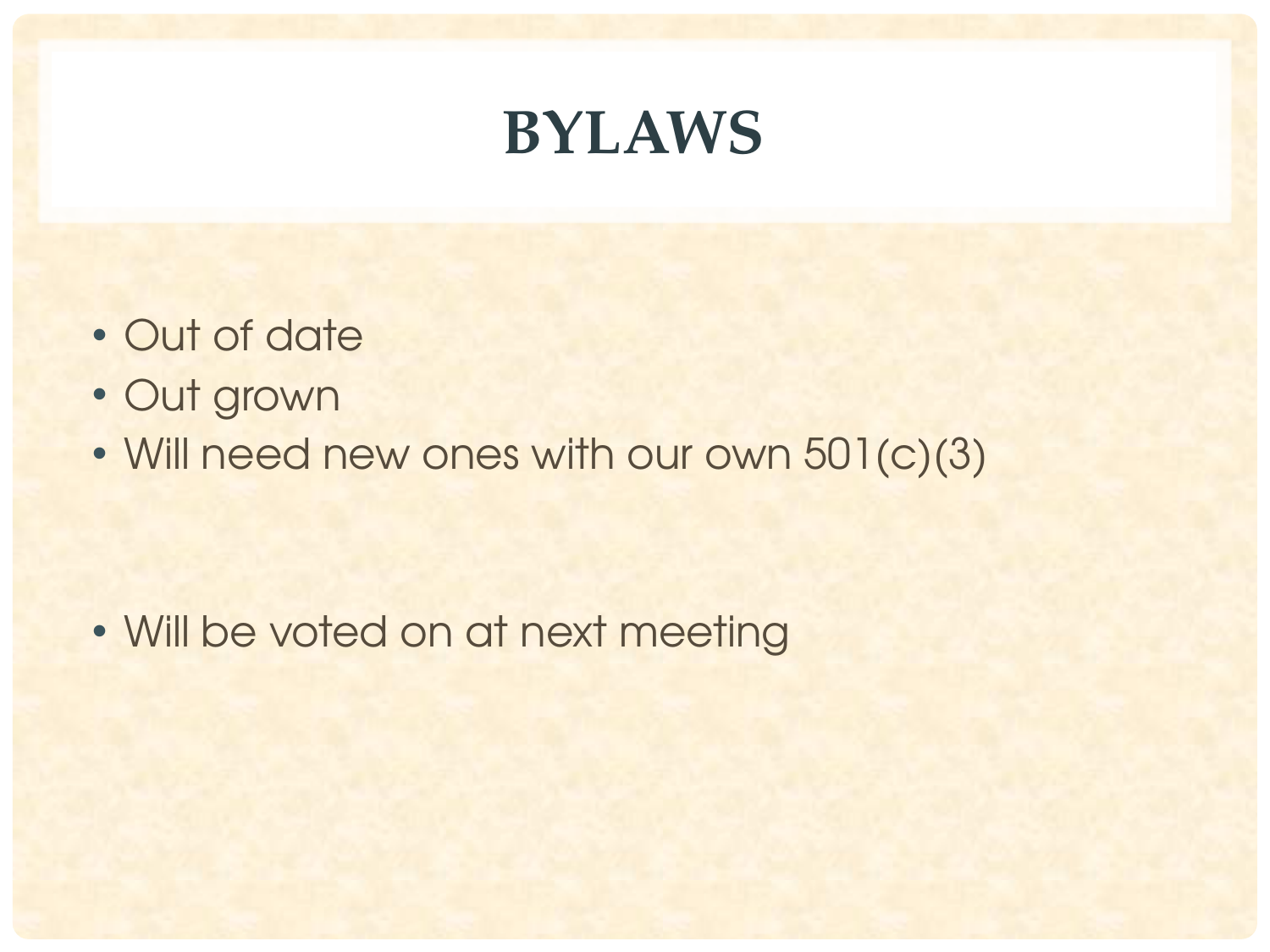

# BYLAWS

Out of date
Out grown
Will need new ones with our own 501(c)(3)

Will be voted on at next meeting